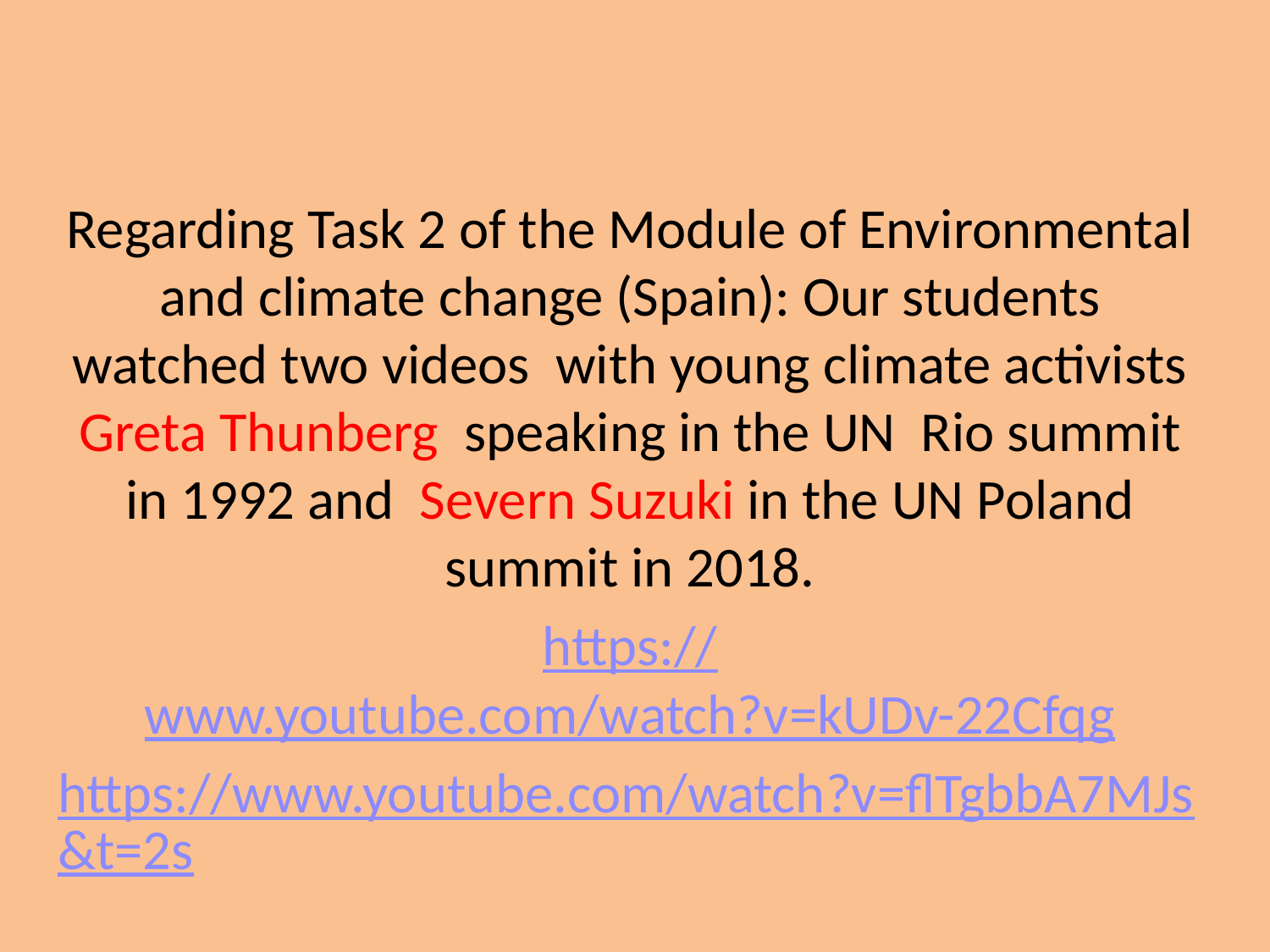

Regarding Task 2 of the Module of Environmental and climate change (Spain): Our students watched two videos  with young climate activists Greta Thunberg  speaking in the UN  Rio summit in 1992 and  Severn Suzuki in the UN Poland summit in 2018.
https://www.youtube.com/watch?v=kUDv-22Cfqg
https://www.youtube.com/watch?v=flTgbbA7MJs&t=2s